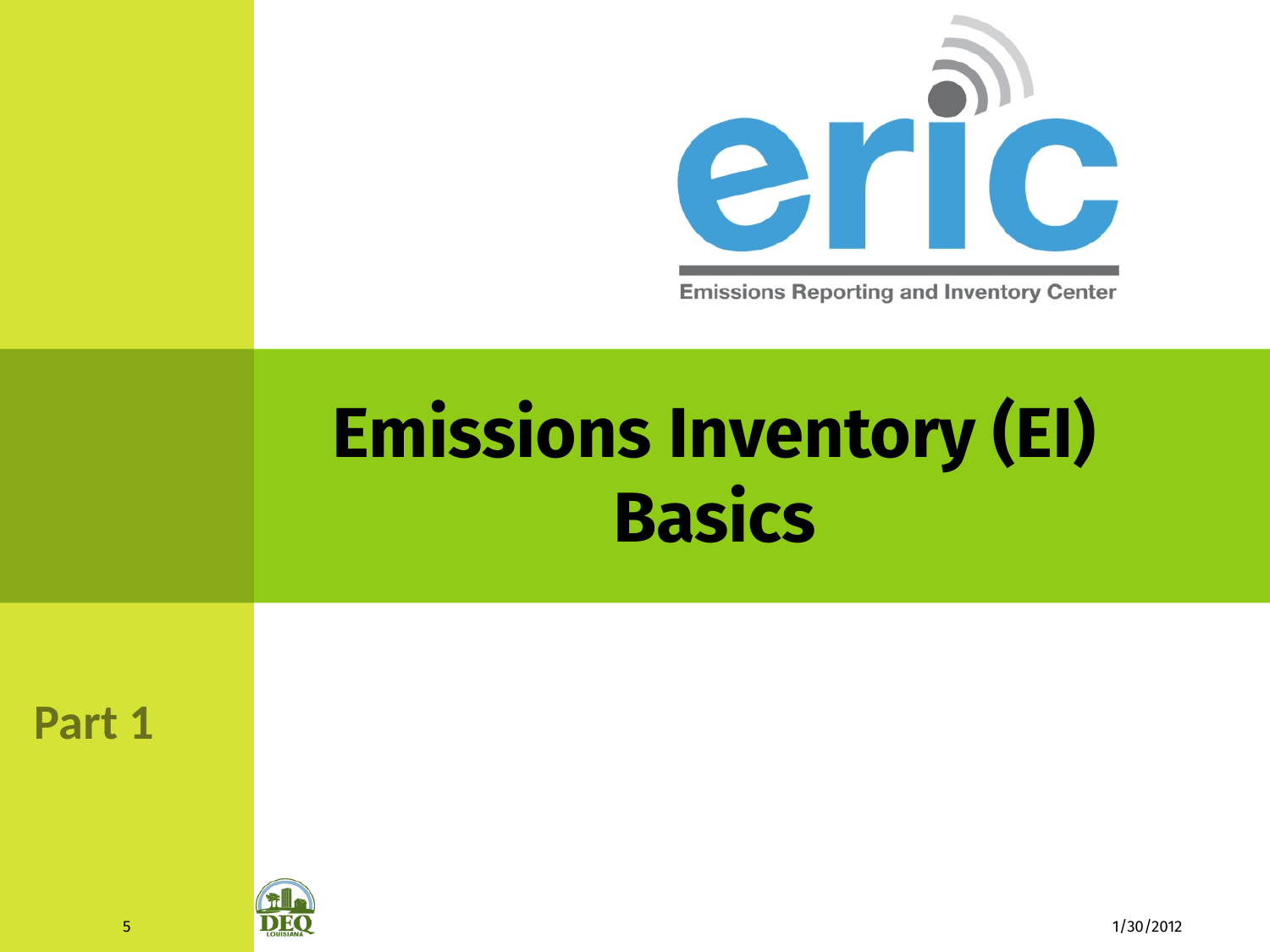

Emissions Inventory (EI) Basics
Part 1
5

1/30/2012